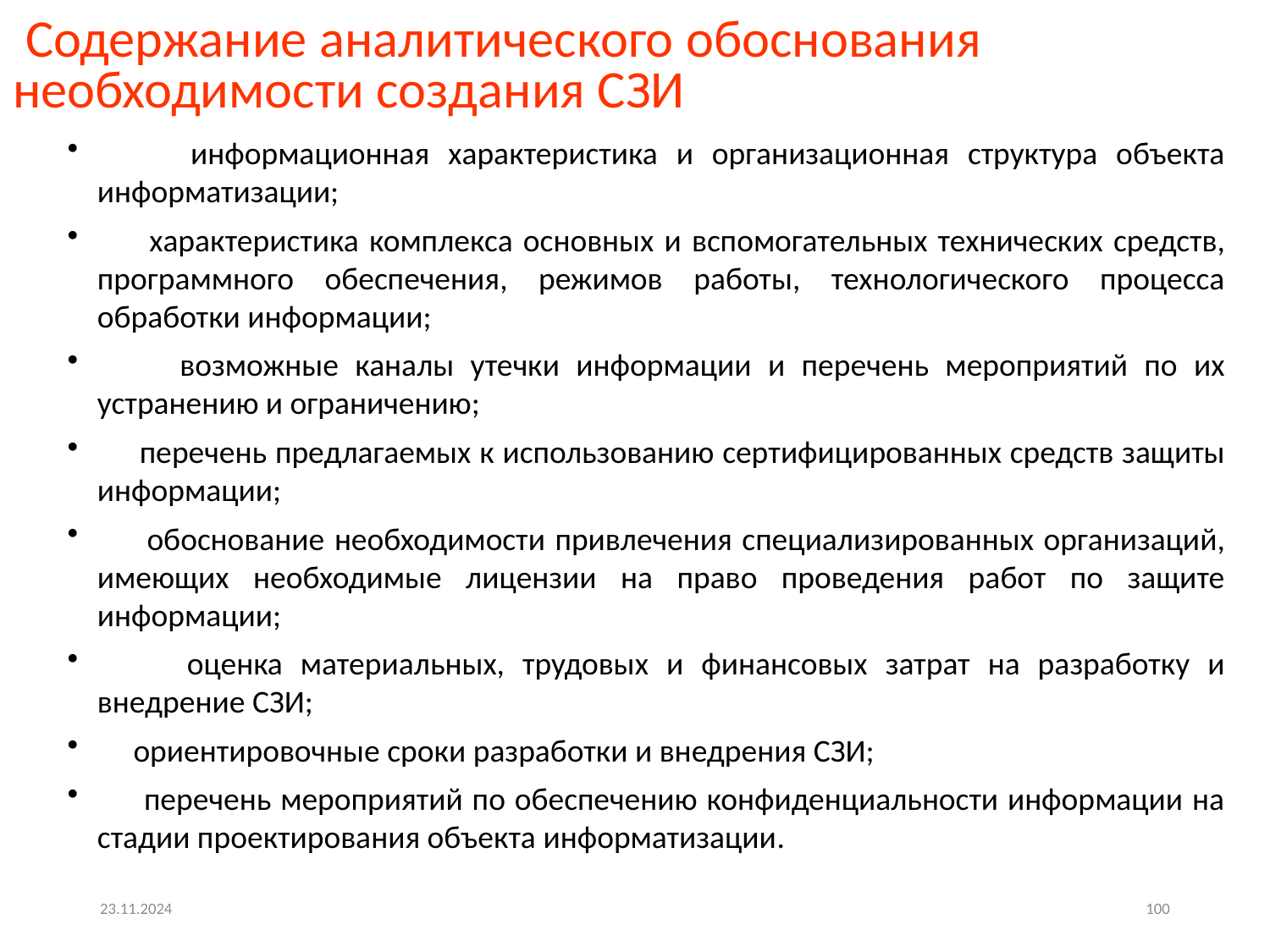

# Содержание аналитического обоснования необходимости создания СЗИ
     информационная характеристика и организационная структура объекта информатизации;
     характеристика комплекса основных и вспомогательных технических средств, программного обеспечения, режимов работы, технологического процесса обработки информации;
     возможные каналы утечки информации и перечень мероприятий по их устранению и ограничению;
     перечень предлагаемых к использованию сертифицированных средств защиты информации;
     обоснование необходимости привлечения специализированных организаций, имеющих необходимые лицензии на право проведения работ по защите информации;
     оценка материальных, трудовых и финансовых затрат на разработку и внедрение СЗИ;
     ориентировочные сроки разработки и внедрения СЗИ;
     перечень мероприятий по обеспечению конфиденциальности информации на стадии проектирования объекта информатизации.
23.11.2024
100